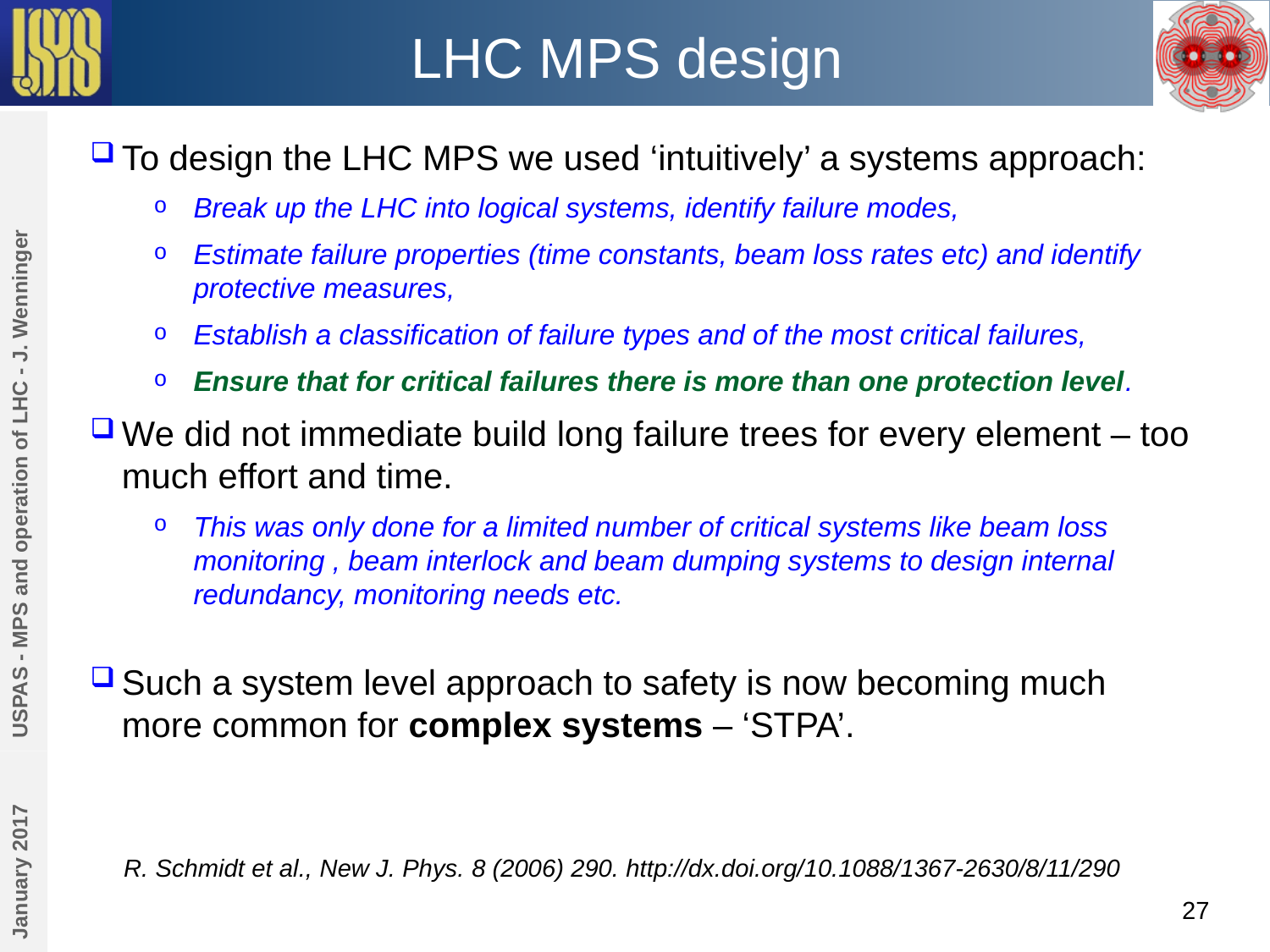

# LHC MPS design
To design the LHC MPS we used ‘intuitively’ a systems approach:
Break up the LHC into logical systems, identify failure modes,
Estimate failure properties (time constants, beam loss rates etc) and identify protective measures,
Establish a classification of failure types and of the most critical failures,
Ensure that for critical failures there is more than one protection level.
We did not immediate build long failure trees for every element – too much effort and time.
This was only done for a limited number of critical systems like beam loss monitoring , beam interlock and beam dumping systems to design internal redundancy, monitoring needs etc.
USPAS - MPS and operation of LHC - J. Wenninger
Such a system level approach to safety is now becoming much more common for complex systems – ‘STPA’.
January 2017
R. Schmidt et al., New J. Phys. 8 (2006) 290. http://dx.doi.org/10.1088/1367-2630/8/11/290
27